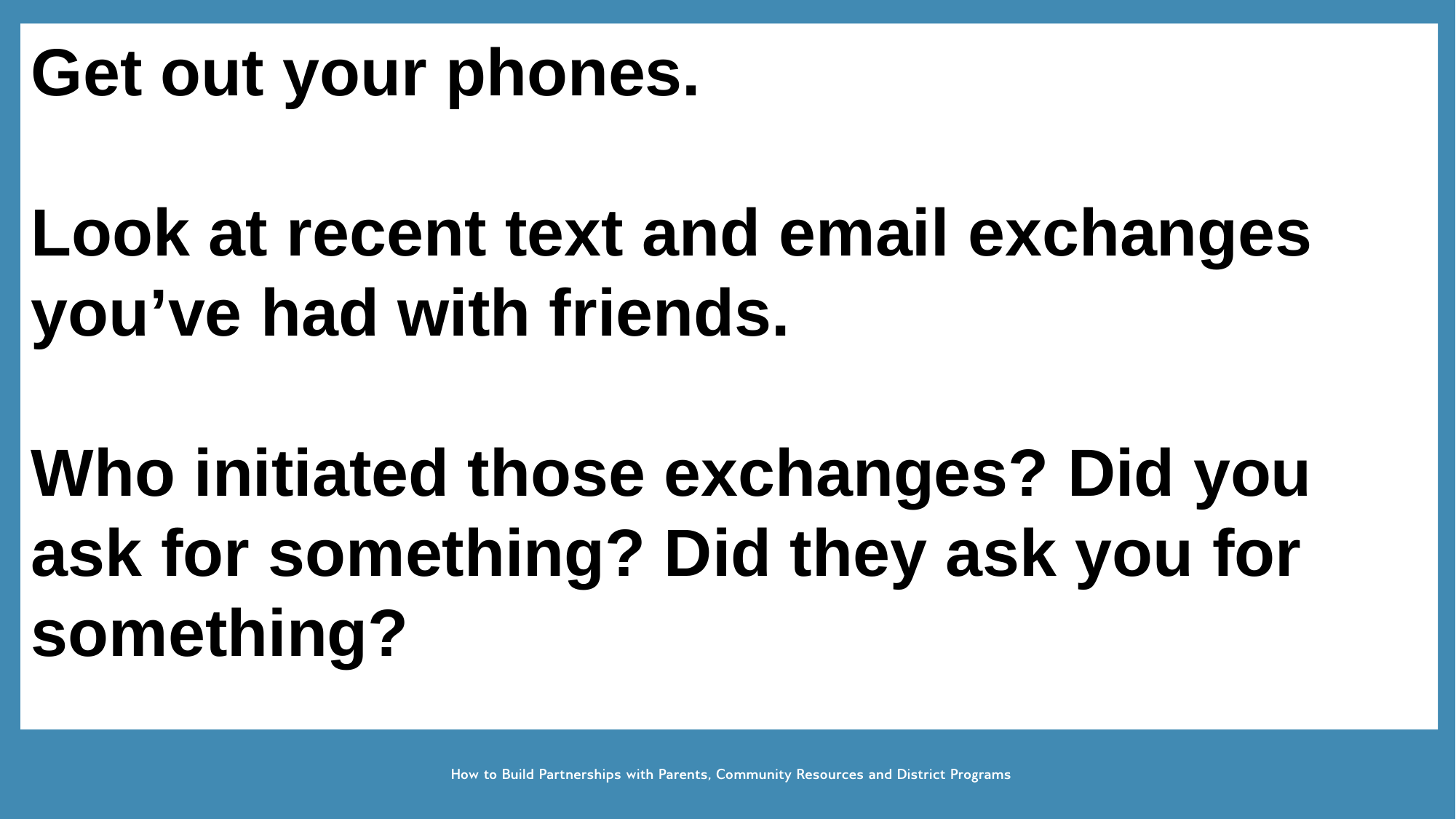

Get out your phones.

Look at recent text and email exchanges you’ve had with friends.

Who initiated those exchanges? Did you ask for something? Did they ask you for something?

How to Build Partnerships with Parents, Community Resources and District Programs